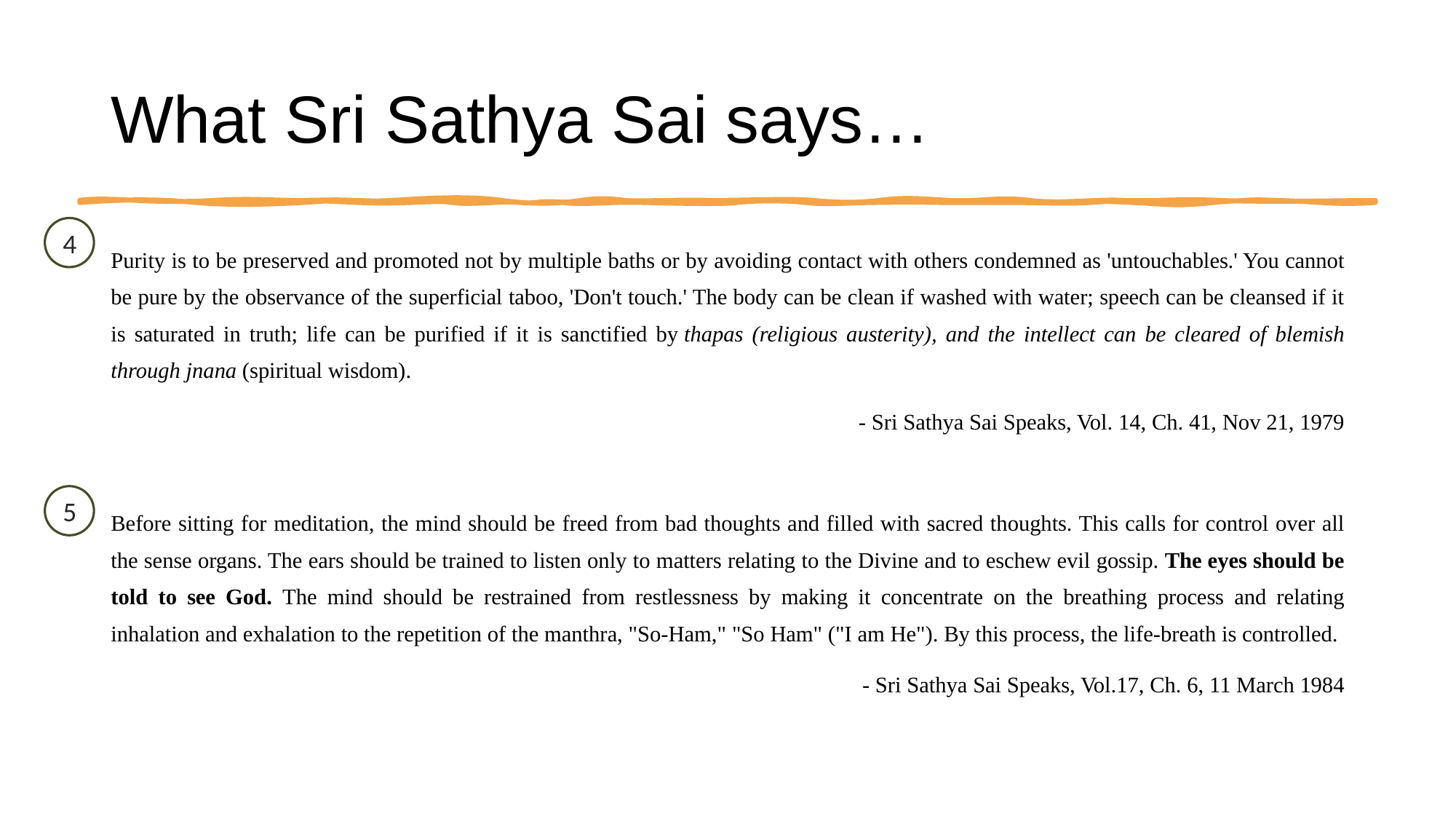

# What Sri Sathya Sai says…

4
Purity is to be preserved and promoted not by multiple baths or by avoiding contact with others condemned as 'untouchables.' You cannot be pure by the observance of the superficial taboo, 'Don't touch.' The body can be clean if washed with water; speech can be cleansed if it is saturated in truth; life can be purified if it is sanctified by thapas (religious austerity), and the intellect can be cleared of blemish through jnana (spiritual wisdom).
- Sri Sathya Sai Speaks, Vol. 14, Ch. 41, Nov 21, 1979

Before sitting for meditation, the mind should be freed from bad thoughts and filled with sacred thoughts. This calls for control over all the sense organs. The ears should be trained to listen only to matters relating to the Divine and to eschew evil gossip. The eyes should be told to see God. The mind should be restrained from restlessness by making it concentrate on the breathing process and relating inhalation and exhalation to the repetition of the manthra, "So-Ham," "So Ham" ("I am He"). By this process, the life-breath is controlled.
- Sri Sathya Sai Speaks, Vol.17, Ch. 6, 11 March 1984

5